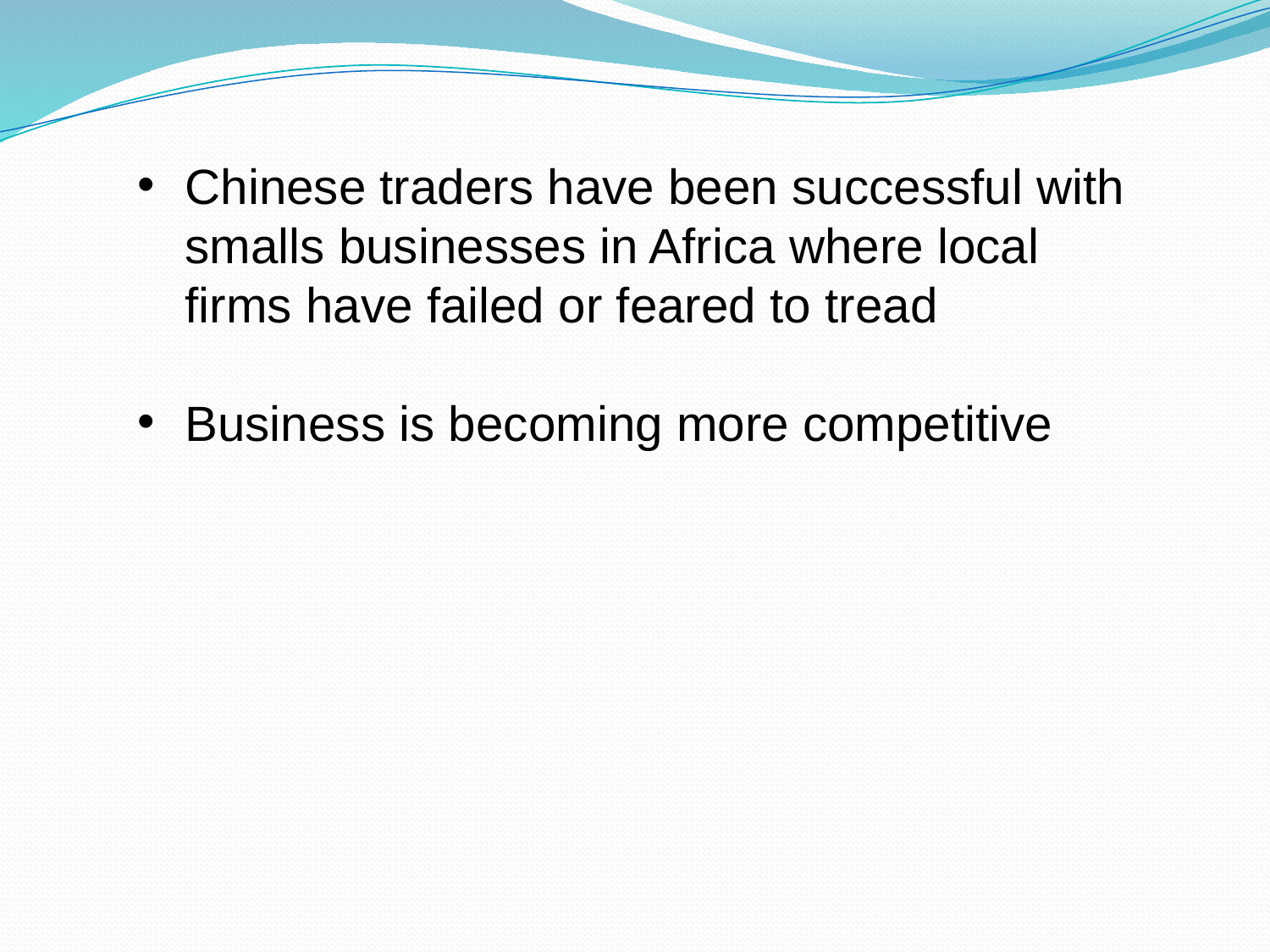

Chinese traders have been successful with smalls businesses in Africa where local firms have failed or feared to tread

Business is becoming more competitive